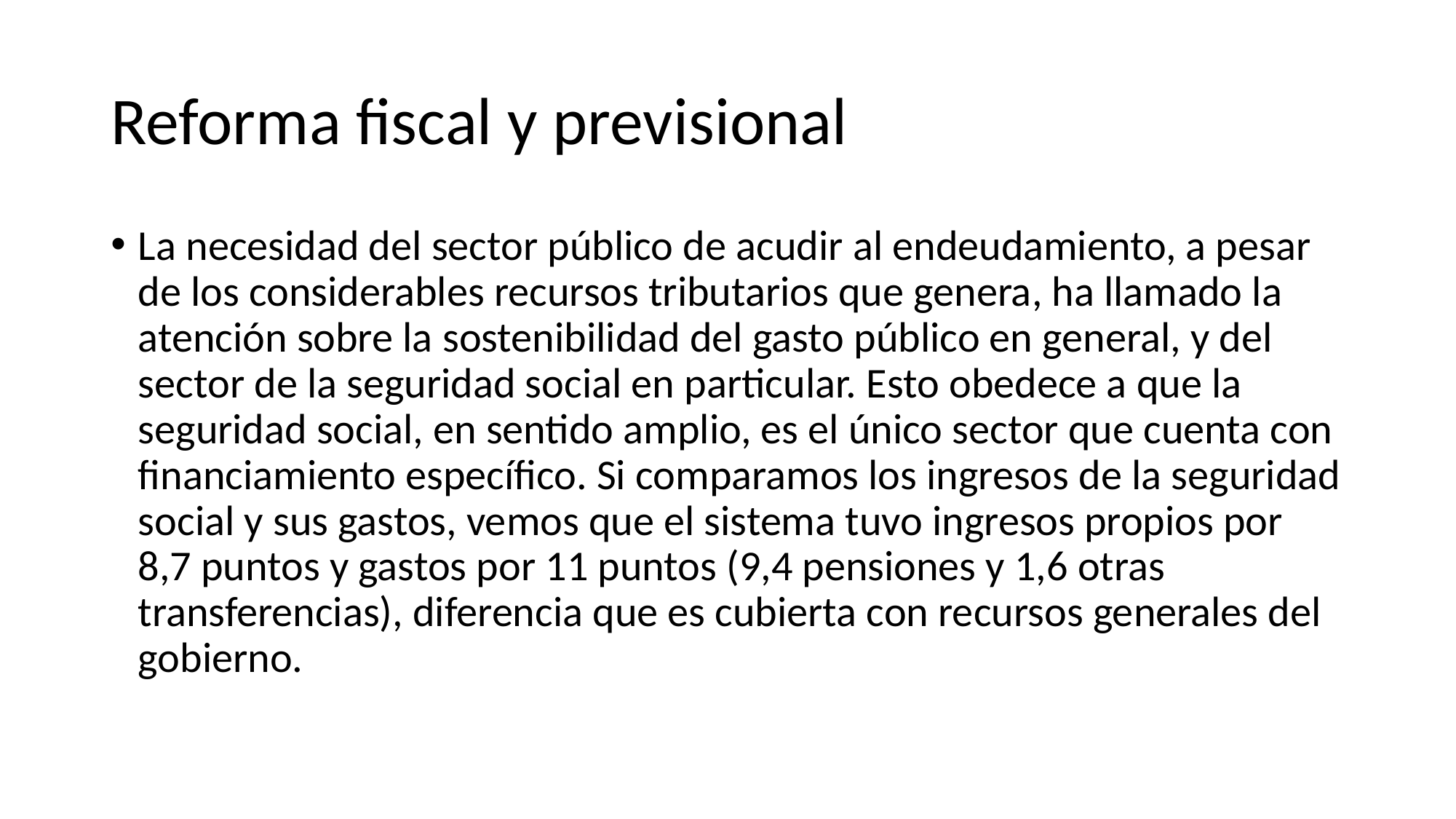

# Reforma fiscal y previsional
La necesidad del sector público de acudir al endeudamiento, a pesar de los considerables recursos tributarios que genera, ha llamado la atención sobre la sostenibilidad del gasto público en general, y del sector de la seguridad social en particular. Esto obedece a que la seguridad social, en sentido amplio, es el único sector que cuenta con financiamiento específico. Si comparamos los ingresos de la seguridad social y sus gastos, vemos que el sistema tuvo ingresos propios por 8,7 puntos y gastos por 11 puntos (9,4 pensiones y 1,6 otras transferencias), diferencia que es cubierta con recursos generales del gobierno.